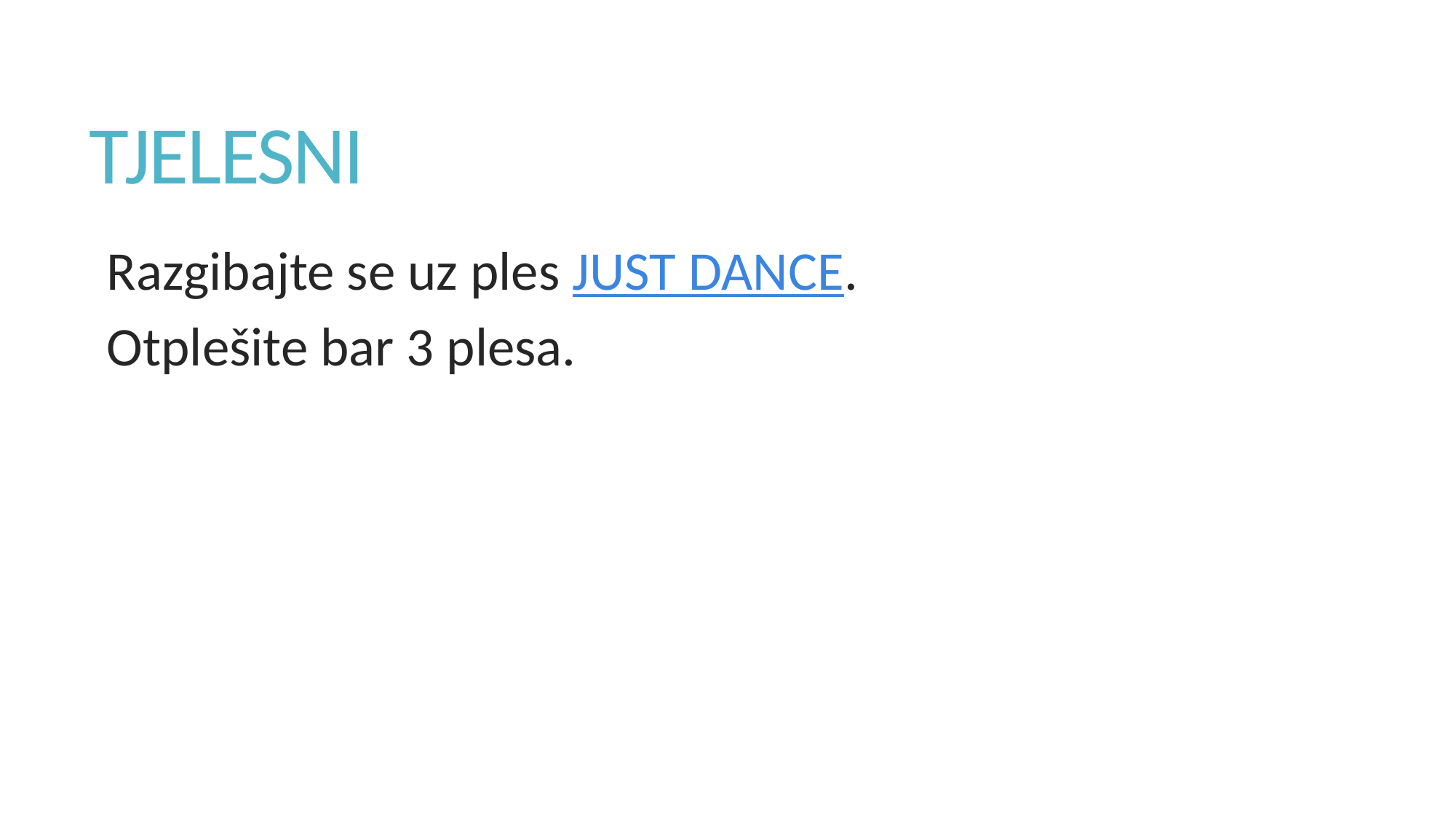

# TJELESNI
Razgibajte se uz ples JUST DANCE.
Otplešite bar 3 plesa.